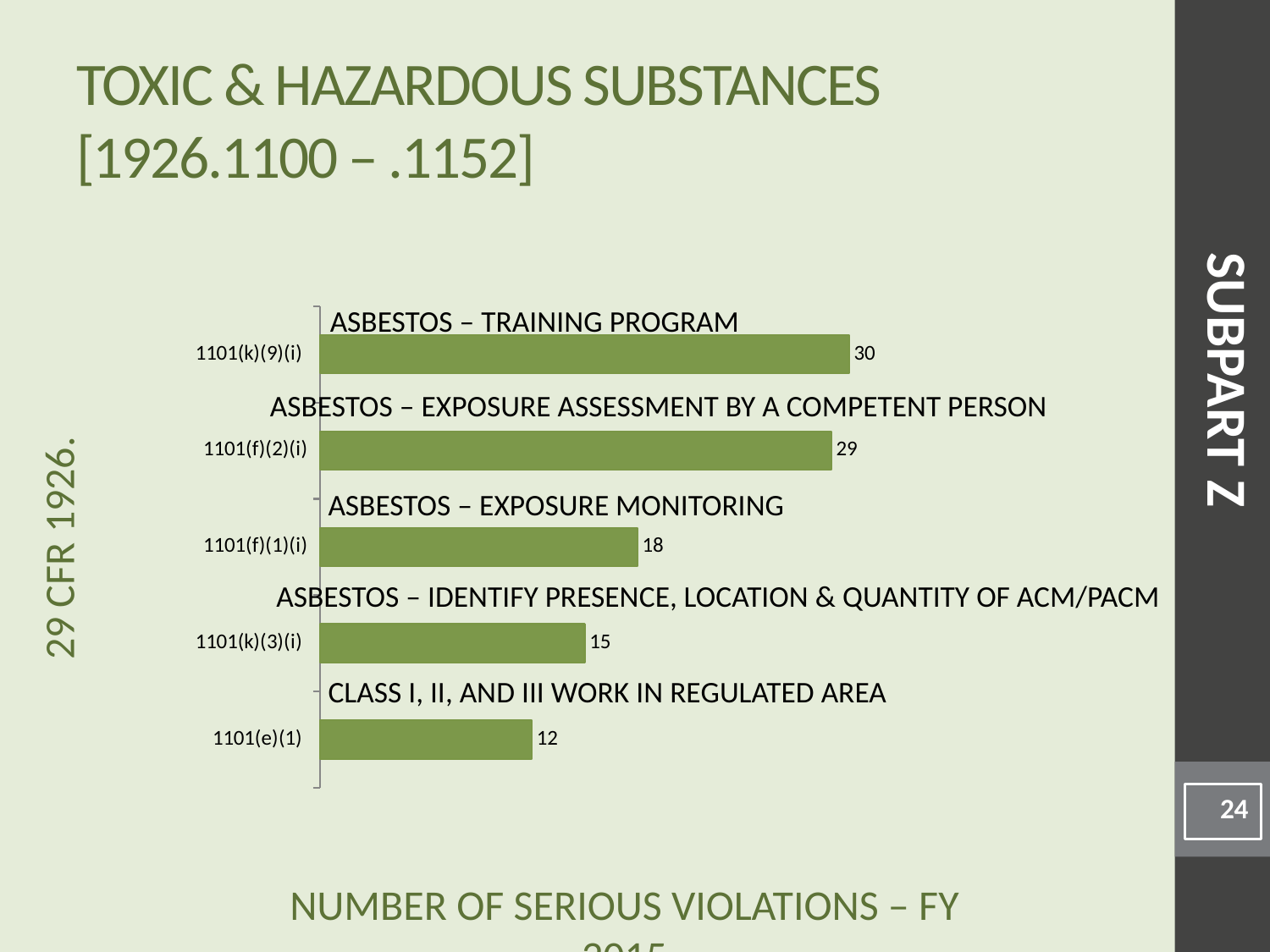

# Toxic & Hazardous Substances [1926.1100 – .1152]

### Chart

| Category |  |
|---|---|
| 1101(e)(1)  | 12.0 |
| 1101(k)(3)(i)  | 15.0 |
| 1101(f)(1)(i) | 18.0 |
| 1101(f)(2)(i) | 29.0 |
| 1101(k)(9)(i)  | 30.0 |
Asbestos – Training Program
SUBPART Z
Asbestos – Exposure Assessment by a Competent Person
Asbestos – Exposure Monitoring
Asbestos – Identify Presence, Location & Quantity of ACM/PACM
Class I, II, and III Work in Regulated Area
24